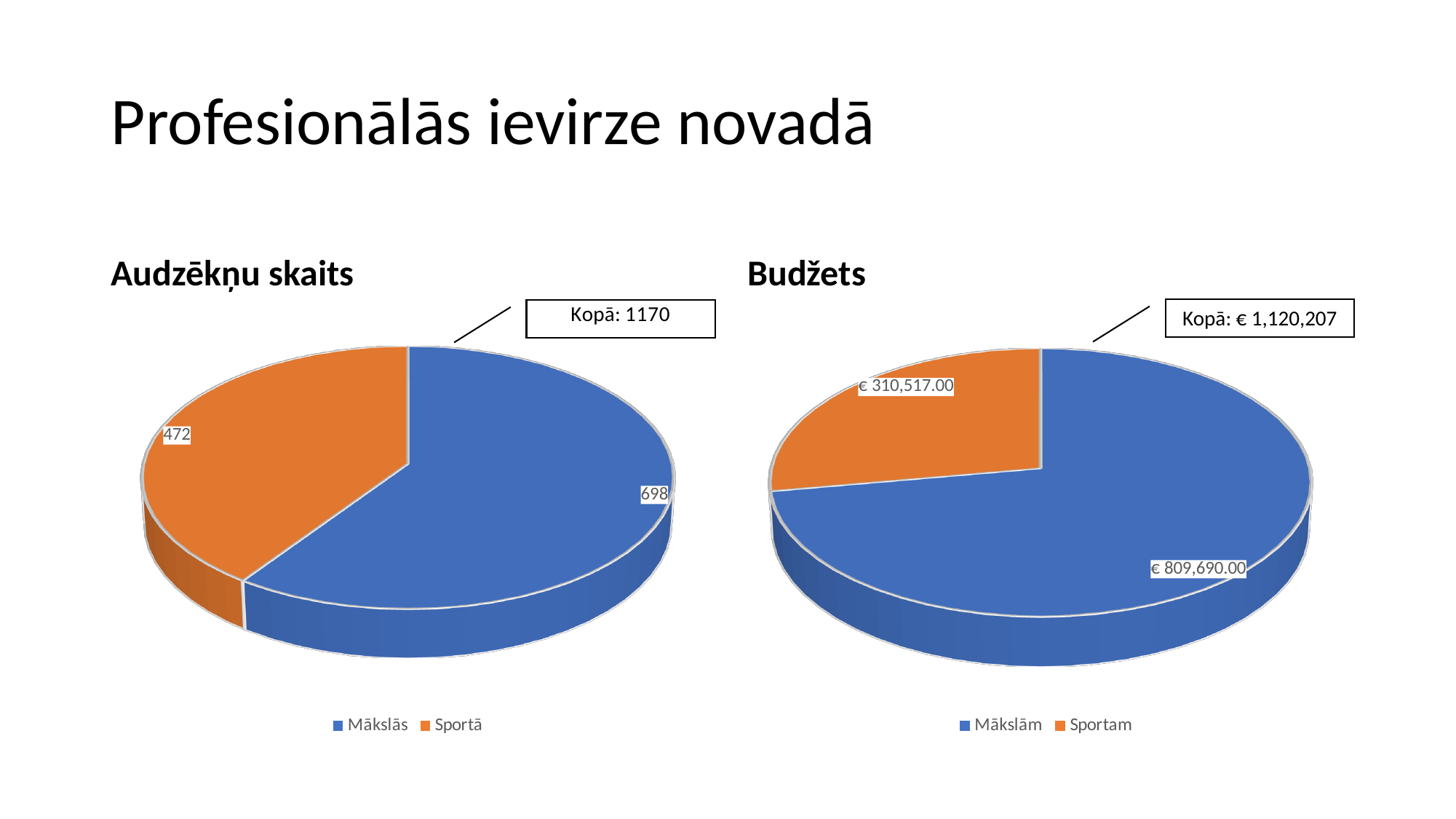

# Profesionālās ievirze novadā
Audzēkņu skaits
Budžets
Kopā: € 1,120,207

[unsupported chart]

[unsupported chart]